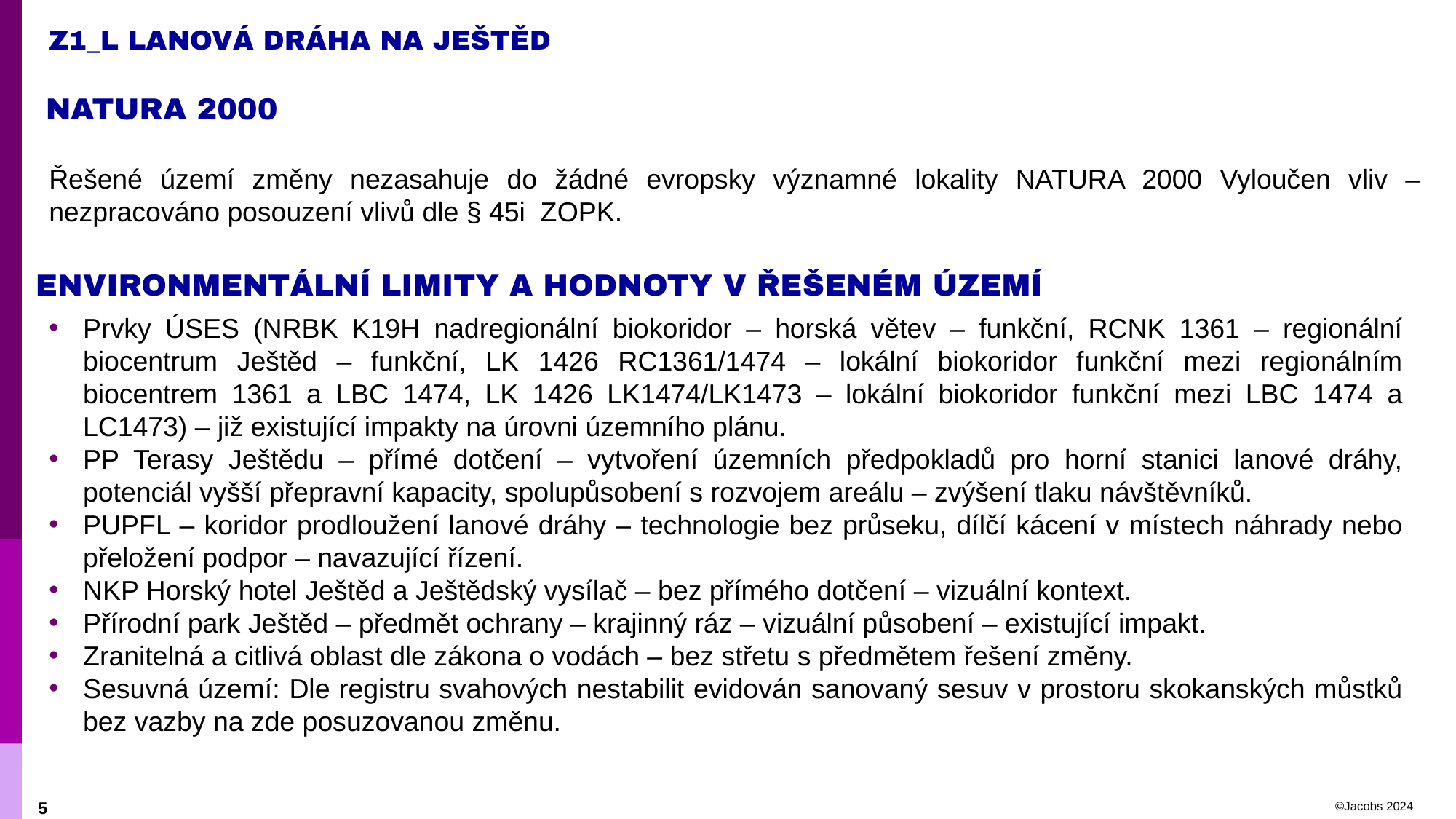

Z1_L LANOVÁ DRÁHA NA JEŠTĚD
 NATURA 2000
Řešené území změny nezasahuje do žádné evropsky významné lokality NATURA 2000 Vyloučen vliv – nezpracováno posouzení vlivů dle § 45i  ZOPK.
ENVIRONMENTÁLNÍ LIMITY A HODNOTY V ŘEŠENÉM ÚZEMÍ
Prvky ÚSES (NRBK K19H nadregionální biokoridor – horská větev – funkční, RCNK 1361 – regionální biocentrum Ještěd – funkční, LK 1426 RC1361/1474 – lokální biokoridor funkční mezi regionálním biocentrem 1361 a LBC 1474, LK 1426 LK1474/LK1473 – lokální biokoridor funkční mezi LBC 1474 a LC1473) – již existující impakty na úrovni územního plánu.
PP Terasy Ještědu – přímé dotčení – vytvoření územních předpokladů pro horní stanici lanové dráhy, potenciál vyšší přepravní kapacity, spolupůsobení s rozvojem areálu – zvýšení tlaku návštěvníků.
PUPFL – koridor prodloužení lanové dráhy – technologie bez průseku, dílčí kácení v místech náhrady nebo přeložení podpor – navazující řízení.
NKP Horský hotel Ještěd a Ještědský vysílač – bez přímého dotčení – vizuální kontext.
Přírodní park Ještěd – předmět ochrany – krajinný ráz – vizuální působení – existující impakt.
Zranitelná a citlivá oblast dle zákona o vodách – bez střetu s předmětem řešení změny.
Sesuvná území: Dle registru svahových nestabilit evidován sanovaný sesuv v prostoru skokanských můstků bez vazby na zde posuzovanou změnu.

©Jacobs 2024
5